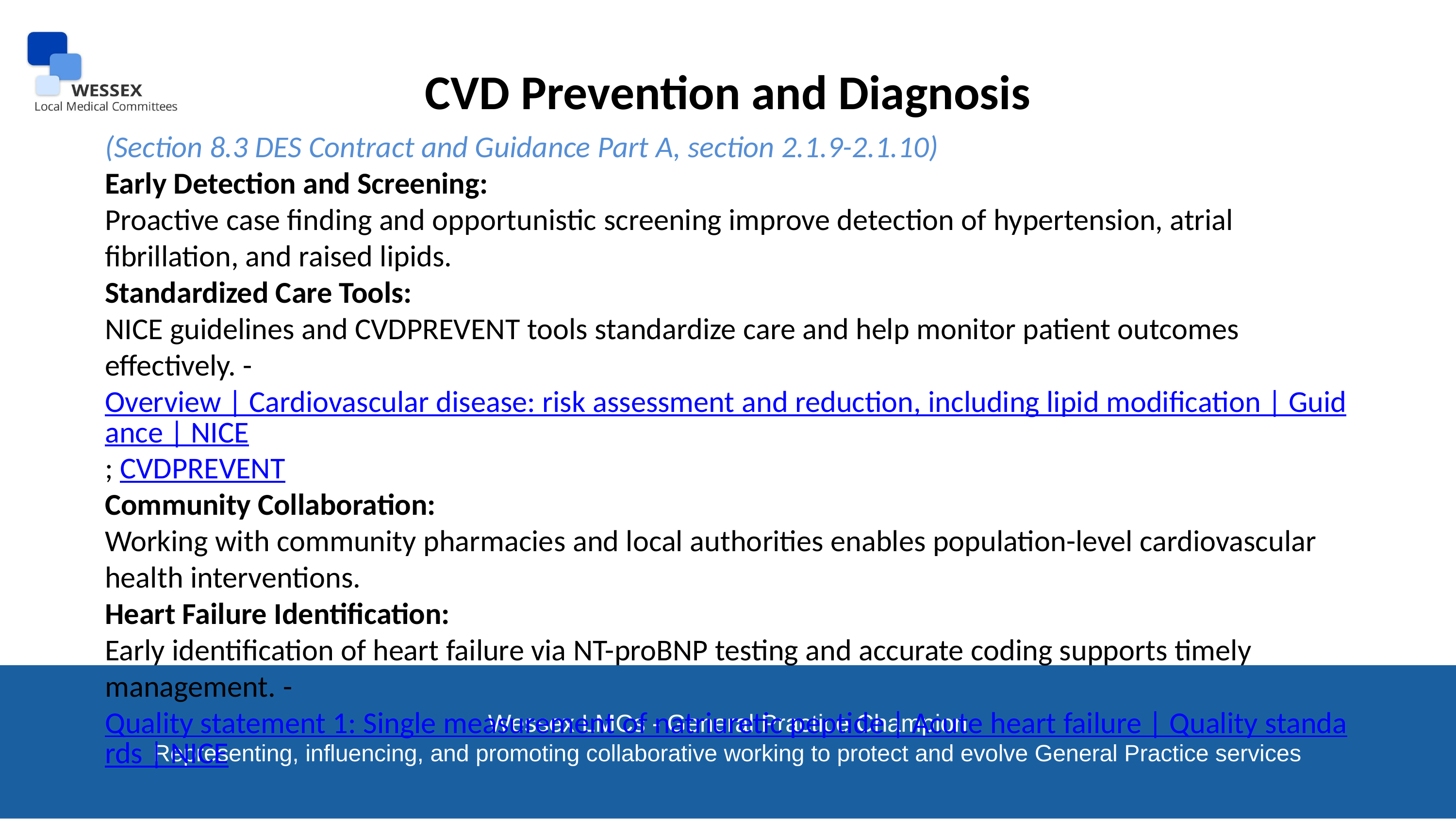

CVD Prevention and Diagnosis​
(Section 8.3 DES Contract and Guidance Part A, section 2.1.9-2.1.10)
Early Detection and Screening:​
Proactive case finding and opportunistic screening improve detection of hypertension, atrial fibrillation, and raised lipids.​
Standardized Care Tools:​
NICE guidelines and CVDPREVENT tools standardize care and help monitor patient outcomes effectively.​ - Overview | Cardiovascular disease: risk assessment and reduction, including lipid modification | Guidance | NICE; CVDPREVENT
Community Collaboration:​
Working with community pharmacies and local authorities enables population-level cardiovascular health interventions.​
Heart Failure Identification:​
Early identification of heart failure via NT-proBNP testing and accurate coding supports timely management. - Quality statement 1: Single measurement of natriuretic peptide | Acute heart failure | Quality standards | NICE

Wessex LMCs - General Practice Champion
Representing, influencing, and promoting collaborative working to protect and evolve General Practice services